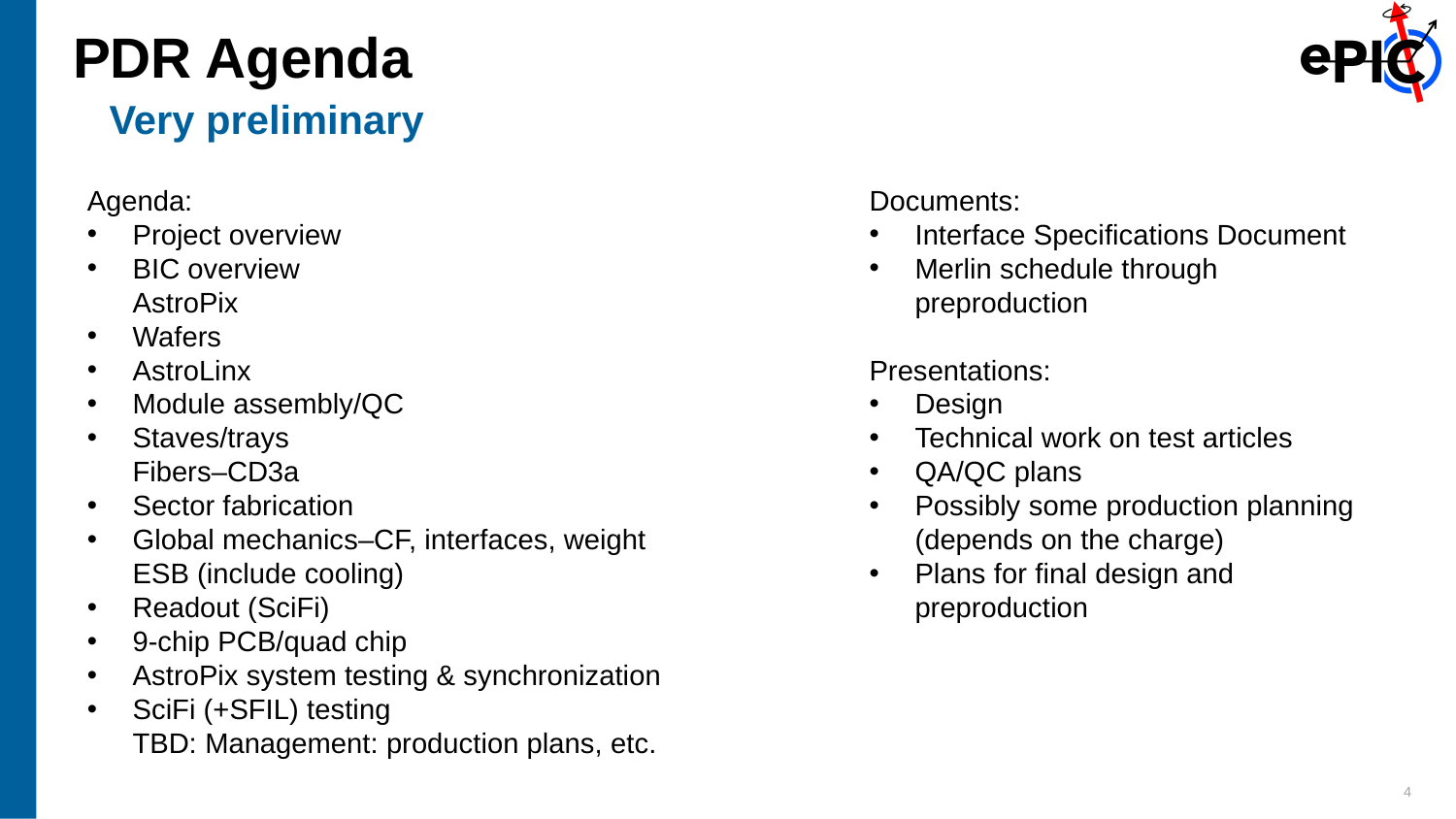

# PDR Agenda
Very preliminary
Agenda:
Project overview
BIC overview
AstroPix
Wafers
AstroLinx
Module assembly/QC
Staves/trays
Fibers–CD3a
Sector fabrication
Global mechanics–CF, interfaces, weight
ESB (include cooling)
Readout (SciFi)
9-chip PCB/quad chip
AstroPix system testing & synchronization
SciFi (+SFIL) testing
TBD: Management: production plans, etc.
Documents:
Interface Specifications Document
Merlin schedule through preproduction

Presentations:
Design
Technical work on test articles
QA/QC plans
Possibly some production planning (depends on the charge)
Plans for final design and preproduction
4